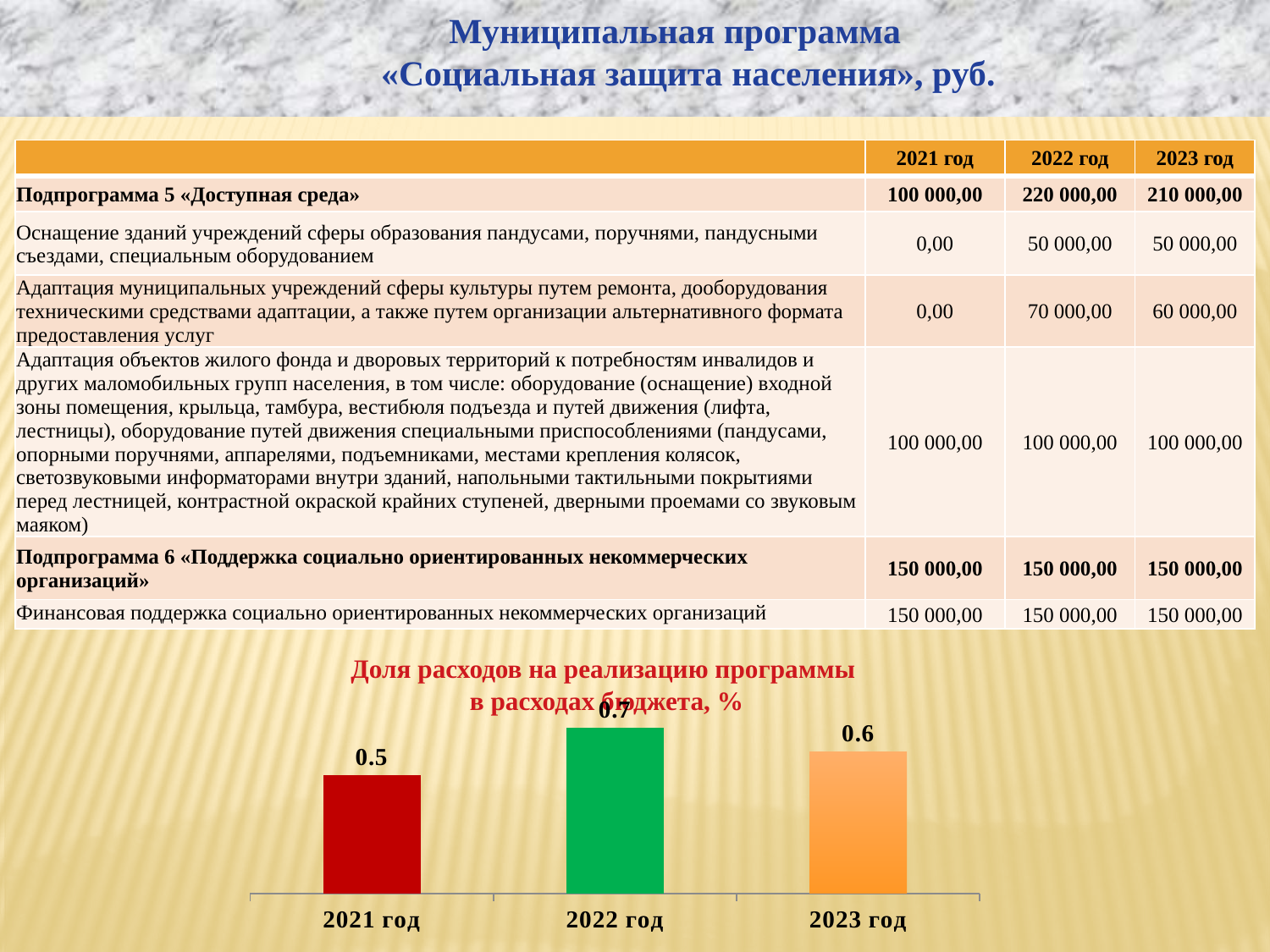

Муниципальная программа
            «Социальная защита населения», руб.
|  | 2021 год | 2022 год | 2023 год |
| --- | --- | --- | --- |
| Подпрограмма 5 «Доступная среда» | 100 000,00 | 220 000,00 | 210 000,00 |
| Оснащение зданий учреждений сферы образования пандусами, поручнями, пандусными съездами, специальным оборудованием | 0,00 | 50 000,00 | 50 000,00 |
| Адаптация муниципальных учреждений сферы культуры путем ремонта, дооборудования техническими средствами адаптации, а также путем организации альтернативного формата предоставления услуг | 0,00 | 70 000,00 | 60 000,00 |
| Адаптация объектов жилого фонда и дворовых территорий к потребностям инвалидов и других маломобильных групп населения, в том числе: оборудование (оснащение) входной зоны помещения, крыльца, тамбура, вестибюля подъезда и путей движения (лифта, лестницы), оборудование путей движения специальными приспособлениями (пандусами, опорными поручнями, аппарелями, подъемниками, местами крепления колясок, светозвуковыми информаторами внутри зданий, напольными тактильными покрытиями перед лестницей, контрастной окраской крайних ступеней, дверными проемами со звуковым маяком) | 100 000,00 | 100 000,00 | 100 000,00 |
| Подпрограмма 6 «Поддержка социально ориентированных некоммерческих организаций» | 150 000,00 | 150 000,00 | 150 000,00 |
| Финансовая поддержка социально ориентированных некоммерческих организаций | 150 000,00 | 150 000,00 | 150 000,00 |
Доля расходов на реализацию программы
в расходах бюджета, %

### Chart

| Category | Ряд 1 |
|---|---|
| 2021 год | 0.5 |
| 2022 год | 0.7 |
| 2023 год | 0.6 |